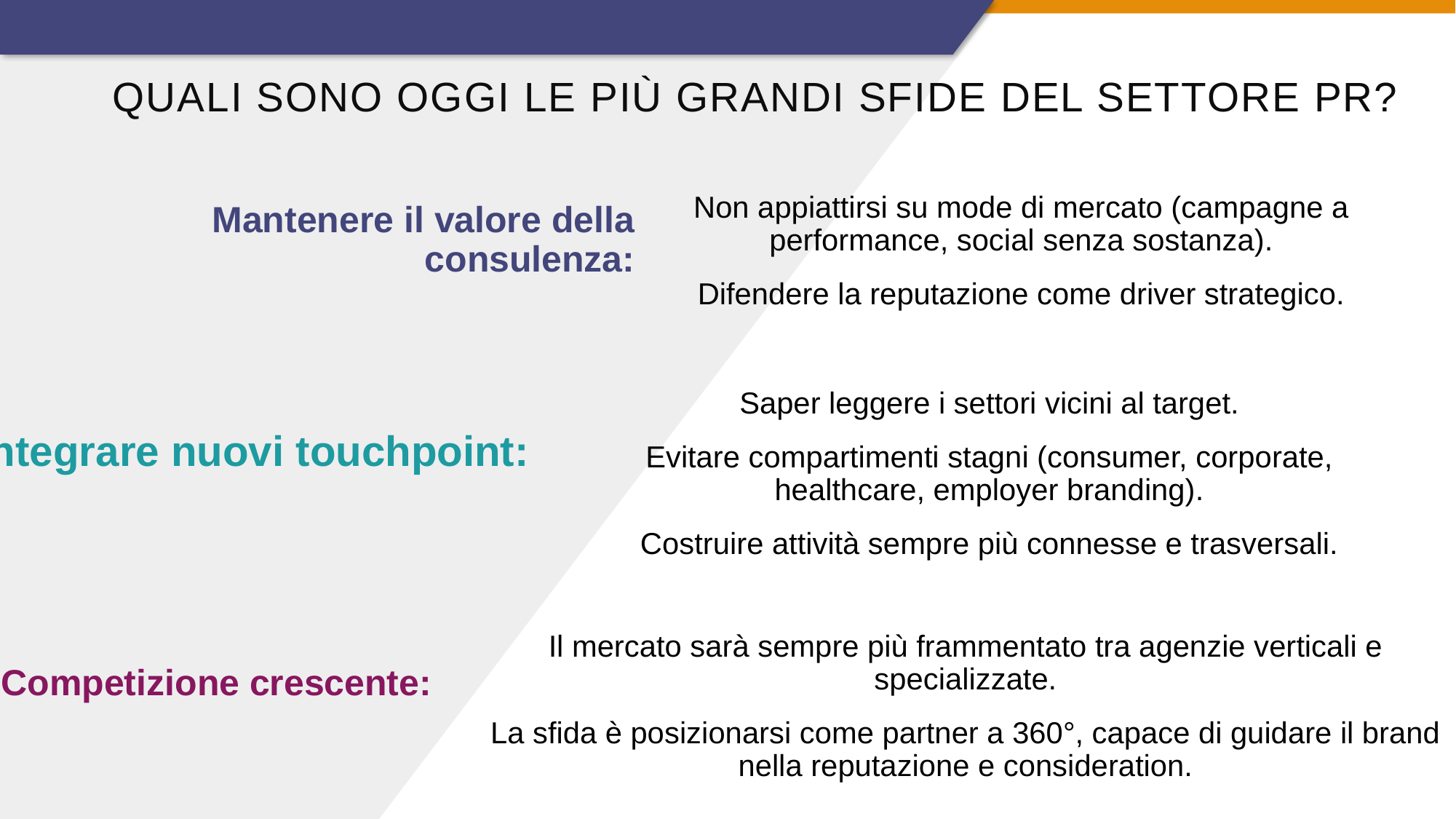

# Quali sono oggi le più grandi sfide del settore PR?
Mantenere il valore della consulenza:
Non appiattirsi su mode di mercato (campagne a performance, social senza sostanza).
Difendere la reputazione come driver strategico.
Integrare nuovi touchpoint:
Saper leggere i settori vicini al target.
Evitare compartimenti stagni (consumer, corporate, healthcare, employer branding).
Costruire attività sempre più connesse e trasversali.
Competizione crescente:
Il mercato sarà sempre più frammentato tra agenzie verticali e specializzate.
La sfida è posizionarsi come partner a 360°, capace di guidare il brand nella reputazione e consideration.